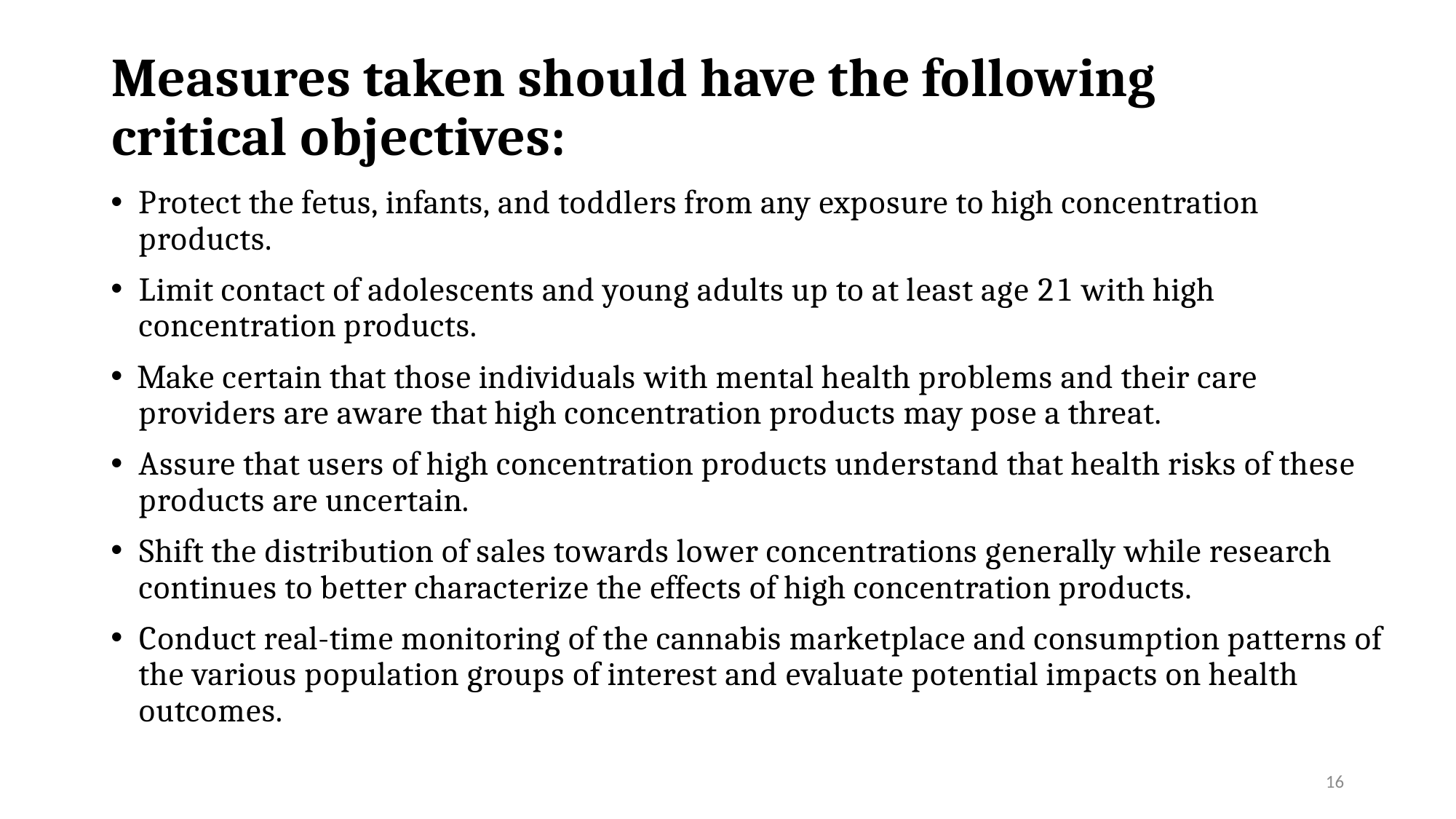

# Measures taken should have the following critical objectives:
Protect the fetus, infants, and toddlers from any exposure to high concentration products.
Limit contact of adolescents and young adults up to at least age 21 with high concentration products.
Make certain that those individuals with mental health problems and their care providers are aware that high concentration products may pose a threat.
Assure that users of high concentration products understand that health risks of these products are uncertain.
Shift the distribution of sales towards lower concentrations generally while research continues to better characterize the effects of high concentration products.
Conduct real-time monitoring of the cannabis marketplace and consumption patterns of the various population groups of interest and evaluate potential impacts on health outcomes.
16